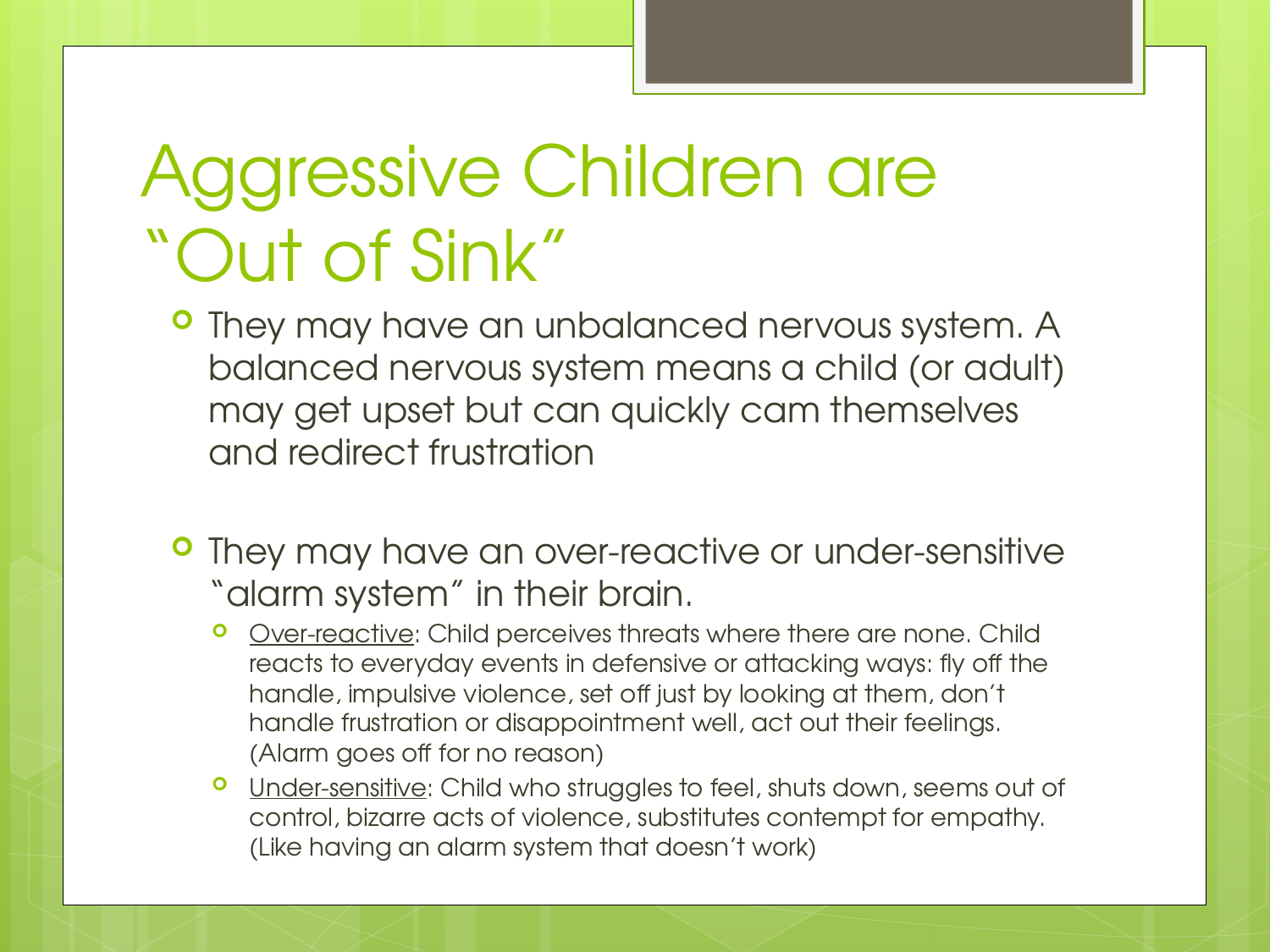

# Aggressive Children are “Out of Sink”
They may have an unbalanced nervous system. A balanced nervous system means a child (or adult) may get upset but can quickly cam themselves and redirect frustration

They may have an over-reactive or under-sensitive “alarm system” in their brain.
Over-reactive: Child perceives threats where there are none. Child reacts to everyday events in defensive or attacking ways: fly off the handle, impulsive violence, set off just by looking at them, don’t handle frustration or disappointment well, act out their feelings. (Alarm goes off for no reason)
Under-sensitive: Child who struggles to feel, shuts down, seems out of control, bizarre acts of violence, substitutes contempt for empathy. (Like having an alarm system that doesn’t work)